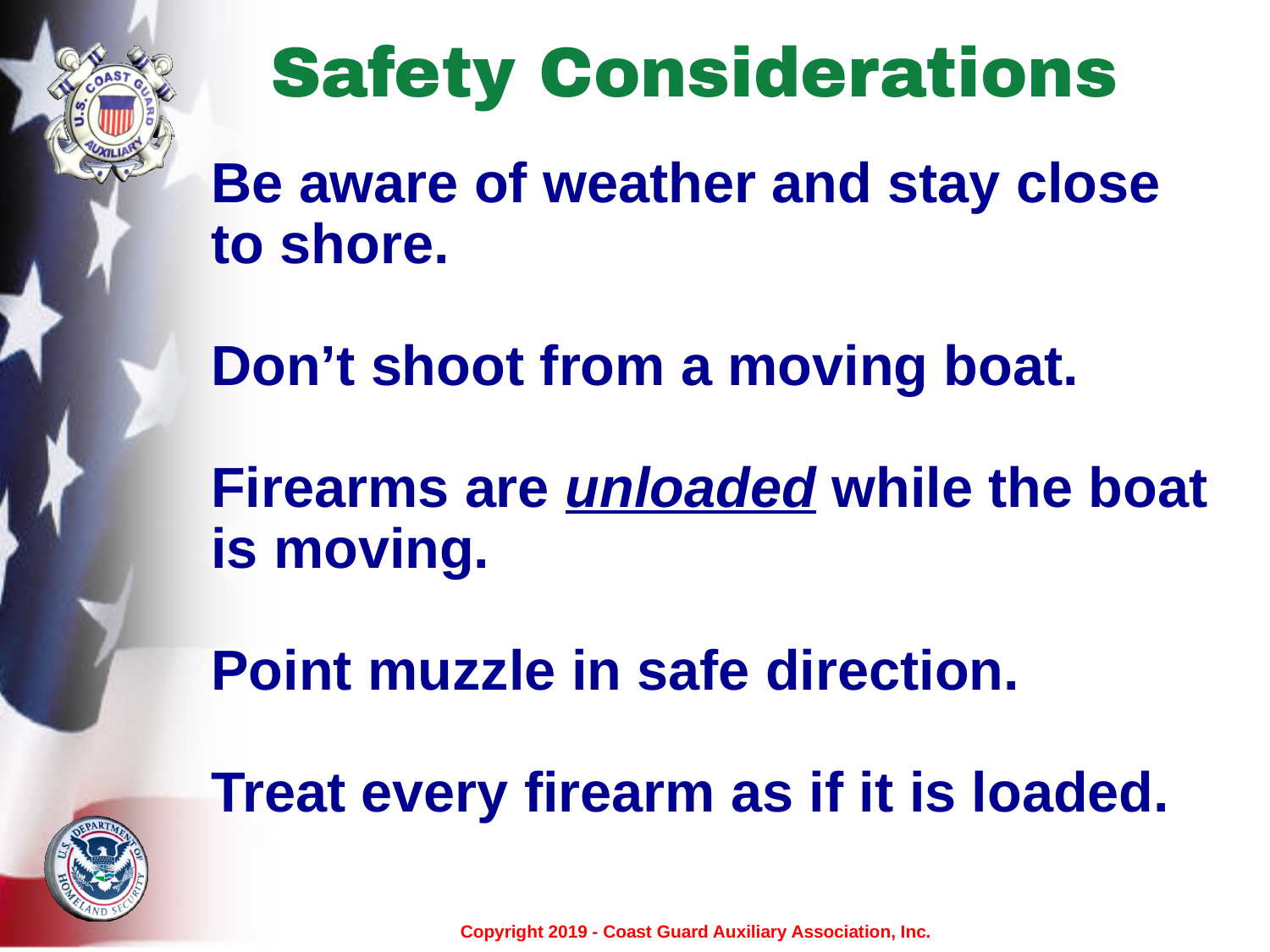

# Safety Considerations

Be aware of weather and stay close
to shore.

Don’t shoot from a moving boat.

Firearms are unloaded while the boat
is moving.

Point muzzle in safe direction.

Treat every firearm as if it is loaded.

Copyright 2019 - Coast Guard Auxiliary Association, Inc.